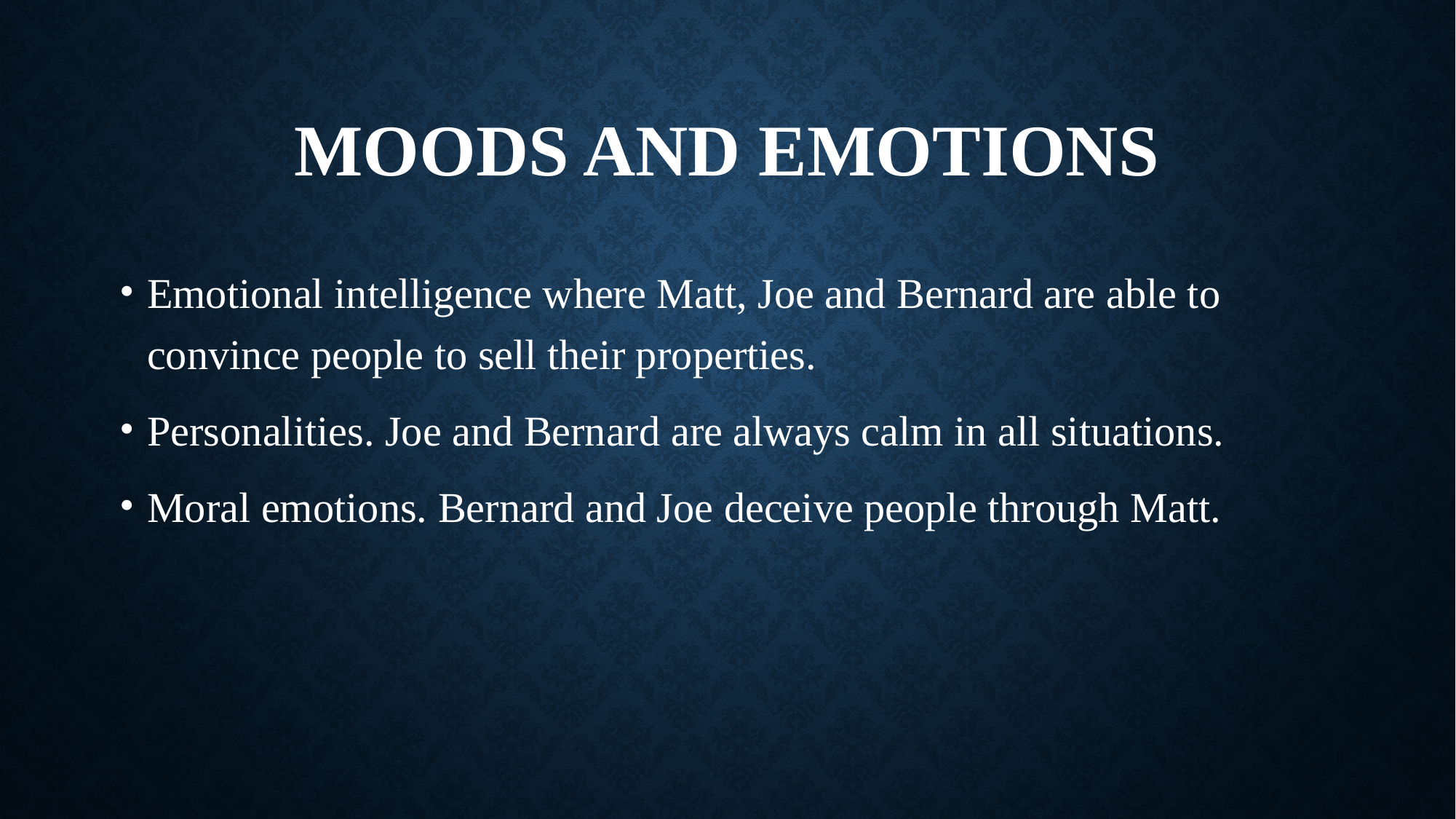

# MOODS AND EMOTIONS
Emotional intelligence where Matt, Joe and Bernard are able to convince people to sell their properties.
Personalities. Joe and Bernard are always calm in all situations.
Moral emotions. Bernard and Joe deceive people through Matt.